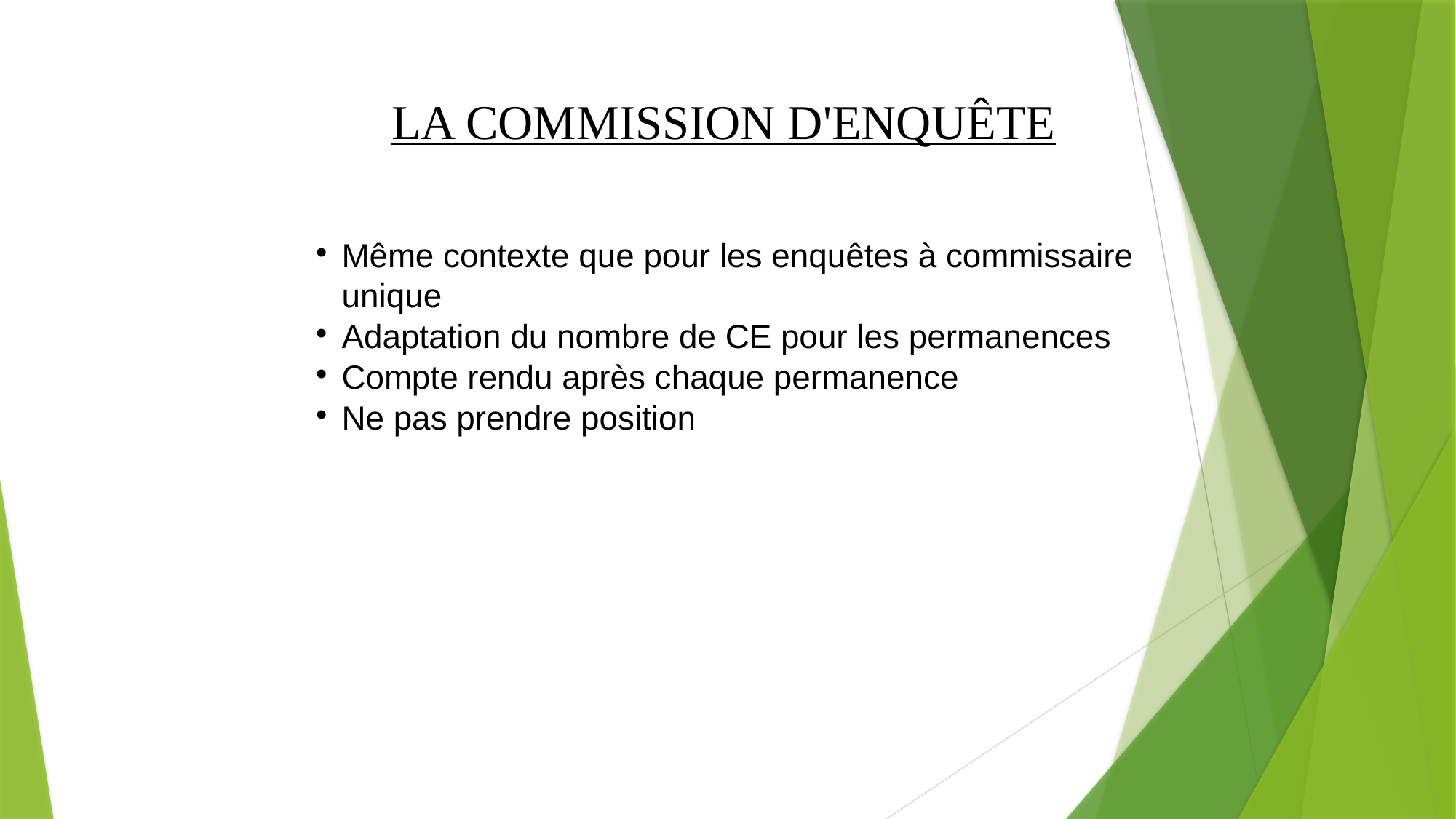

LA COMMISSION D'ENQUÊTE
Les permanences.
Même contexte que pour les enquêtes à commissaire unique
Adaptation du nombre de CE pour les permanences
Compte rendu après chaque permanence
Ne pas prendre position